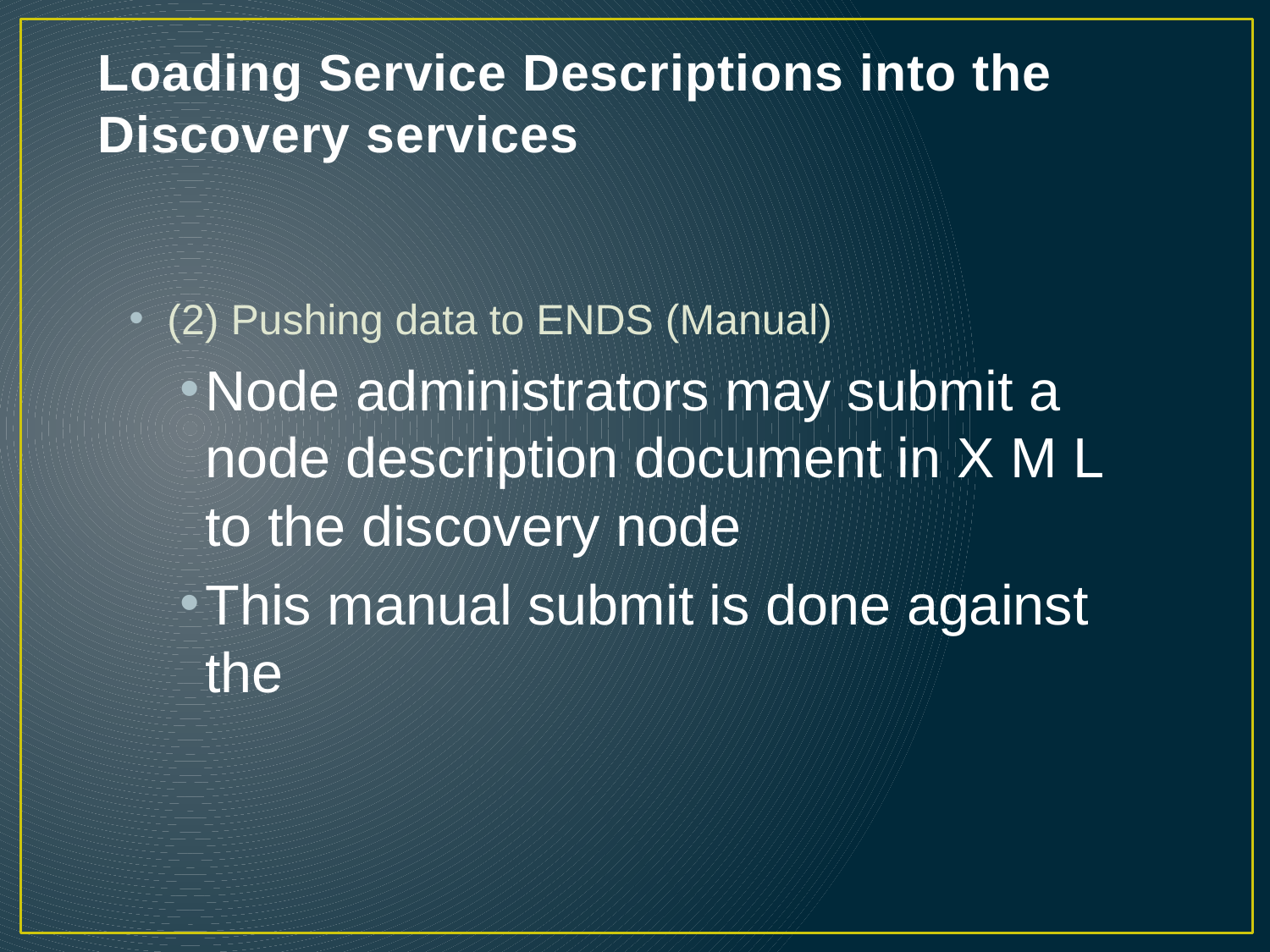

# Loading Service Descriptions into the Discovery services
(2) Pushing data to ENDS (Manual)
Node administrators may submit a node description document in X M L to the discovery node
This manual submit is done against the